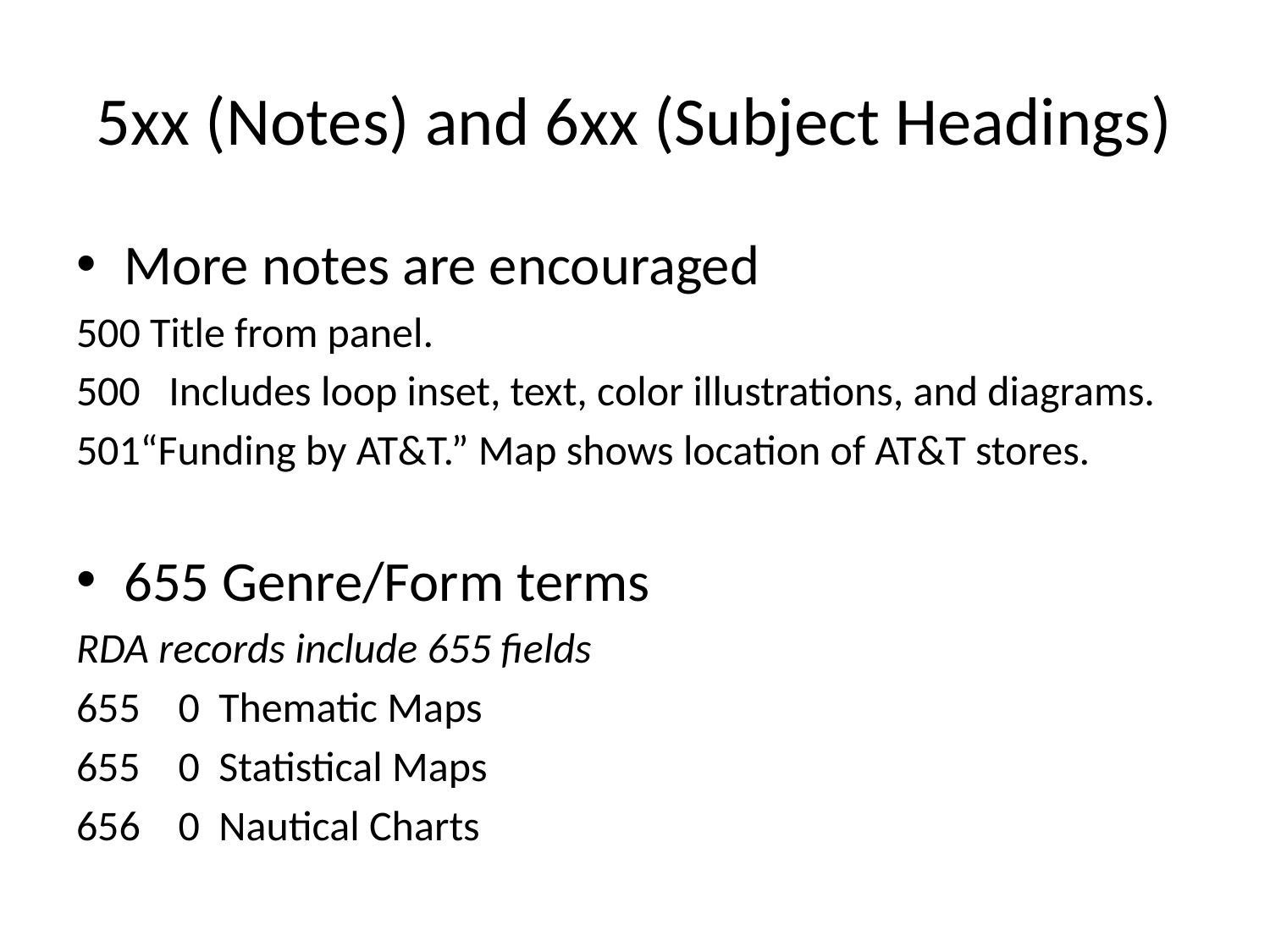

# 5xx (Notes) and 6xx (Subject Headings)
More notes are encouraged
 Title from panel.
500   Includes loop inset, text, color illustrations, and diagrams.
“Funding by AT&T.” Map shows location of AT&T stores.

655 Genre/Form terms
RDA records include 655 fields
    0  Thematic Maps
655    0  Statistical Maps
    0  Nautical Charts